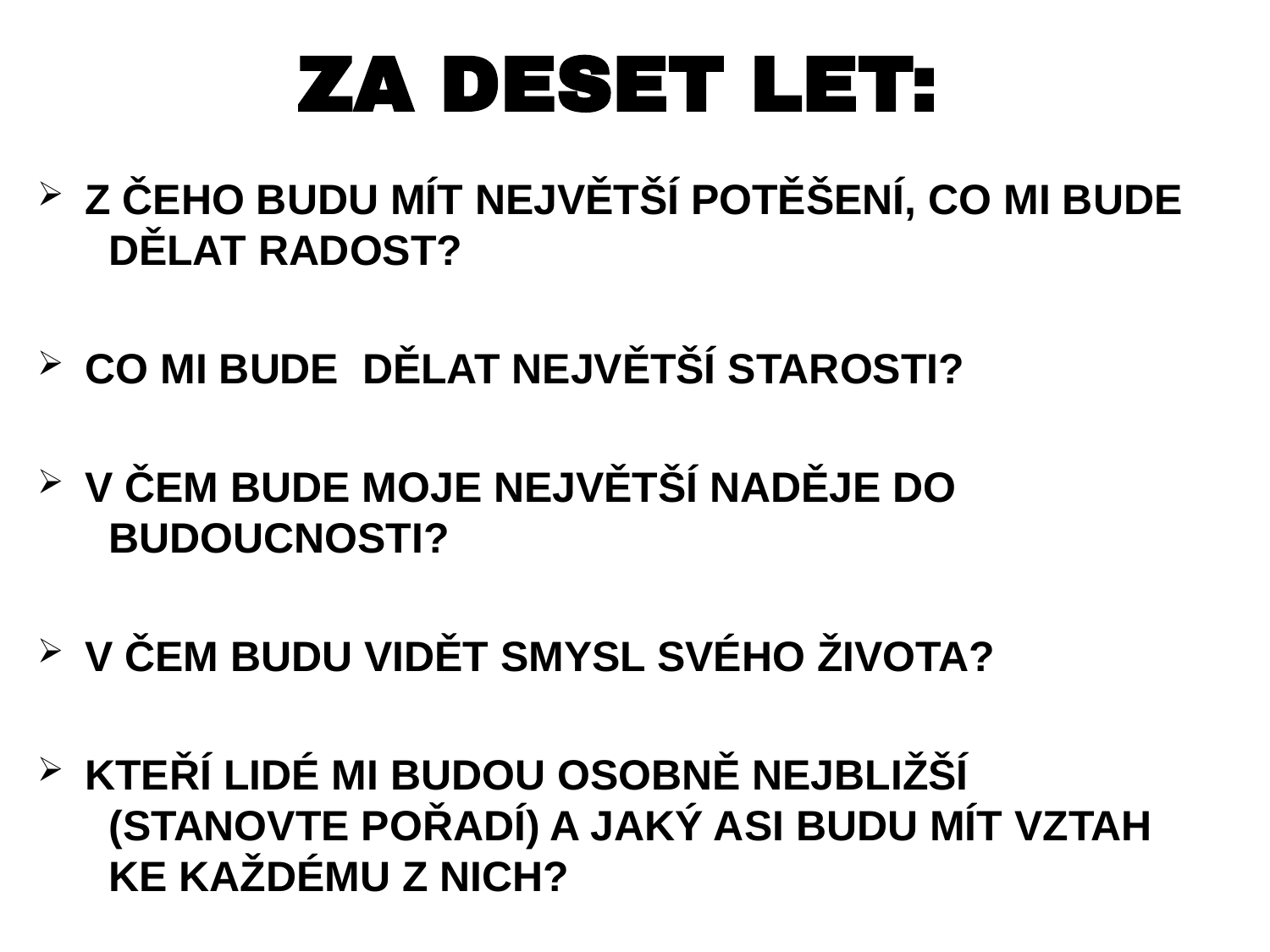

ZA DESET LET:
Z ČEHO BUDU MÍT NEJVĚTŠÍ POTĚŠENÍ, CO MI BUDE
  DĚLAT RADOST?

CO MI BUDE  DĚLAT NEJVĚTŠÍ STAROSTI?

V ČEM BUDE MOJE NEJVĚTŠÍ NADĚJE DO
  BUDOUCNOSTI?

V ČEM BUDU VIDĚT SMYSL SVÉHO ŽIVOTA?

KTEŘÍ LIDÉ MI BUDOU OSOBNĚ NEJBLIŽŠÍ
  (STANOVTE POŘADÍ) A JAKÝ ASI BUDU MÍT VZTAH
  KE KAŽDÉMU Z NICH?